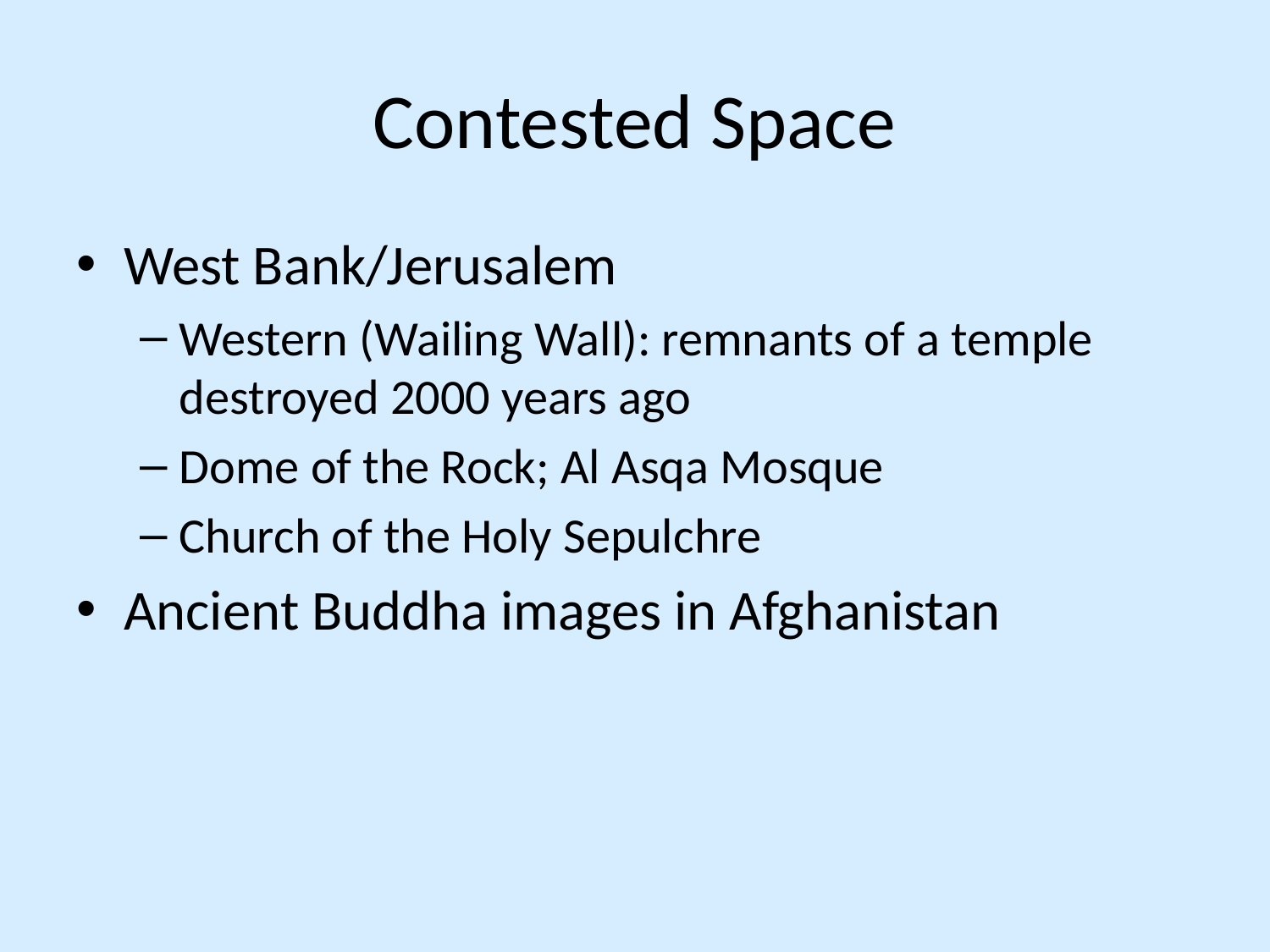

# Contested Space
West Bank/Jerusalem
Western (Wailing Wall): remnants of a temple destroyed 2000 years ago
Dome of the Rock; Al Asqa Mosque
Church of the Holy Sepulchre
Ancient Buddha images in Afghanistan